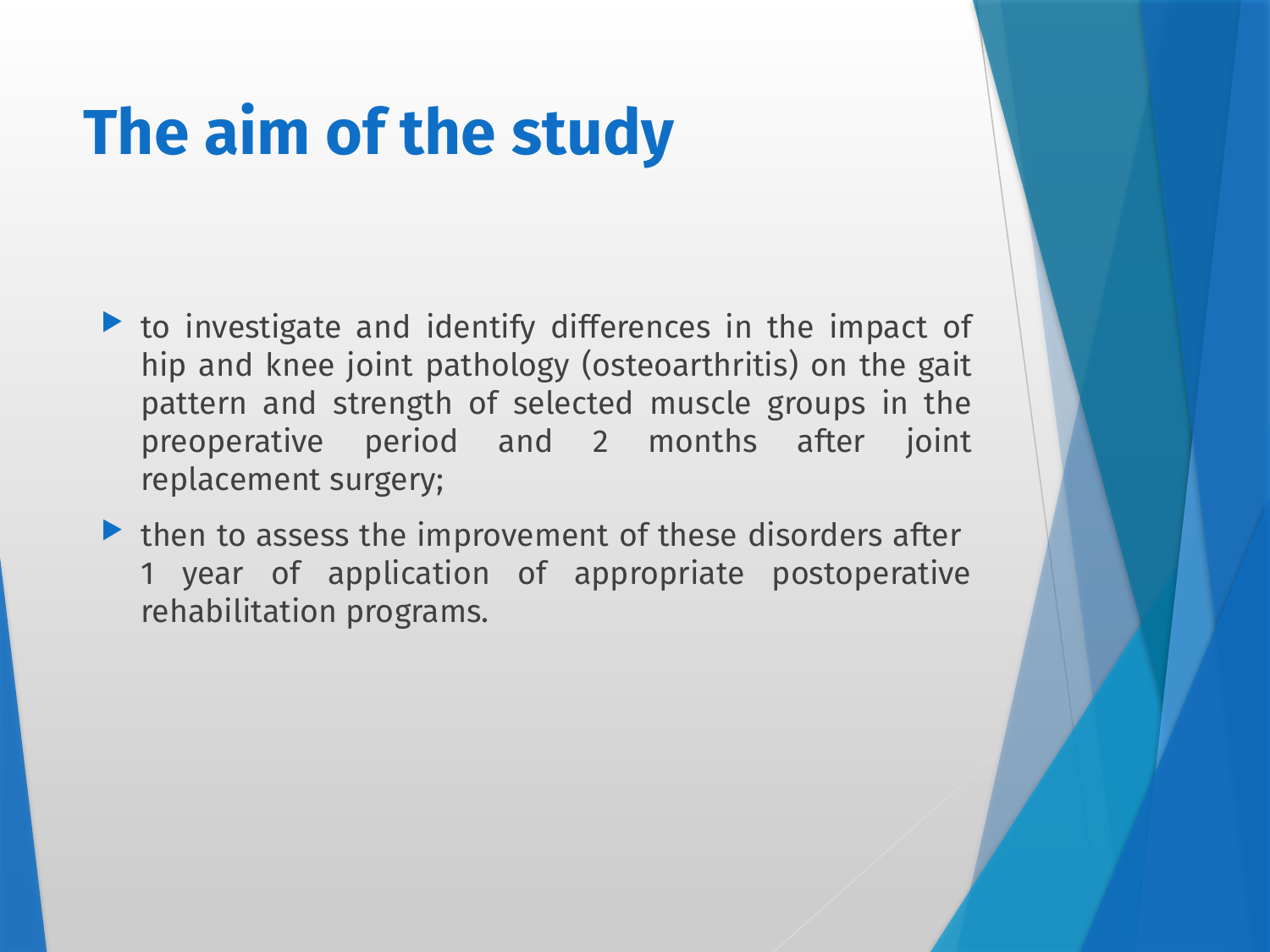

# The aim of the study
to investigate and identify differences in the impact of hip and knee joint pathology (osteoarthritis) on the gait pattern and strength of selected muscle groups in the preoperative period and 2 months after joint replacement surgery;
then to assess the improvement of these disorders after
1 year of application of appropriate postoperative rehabilitation programs.